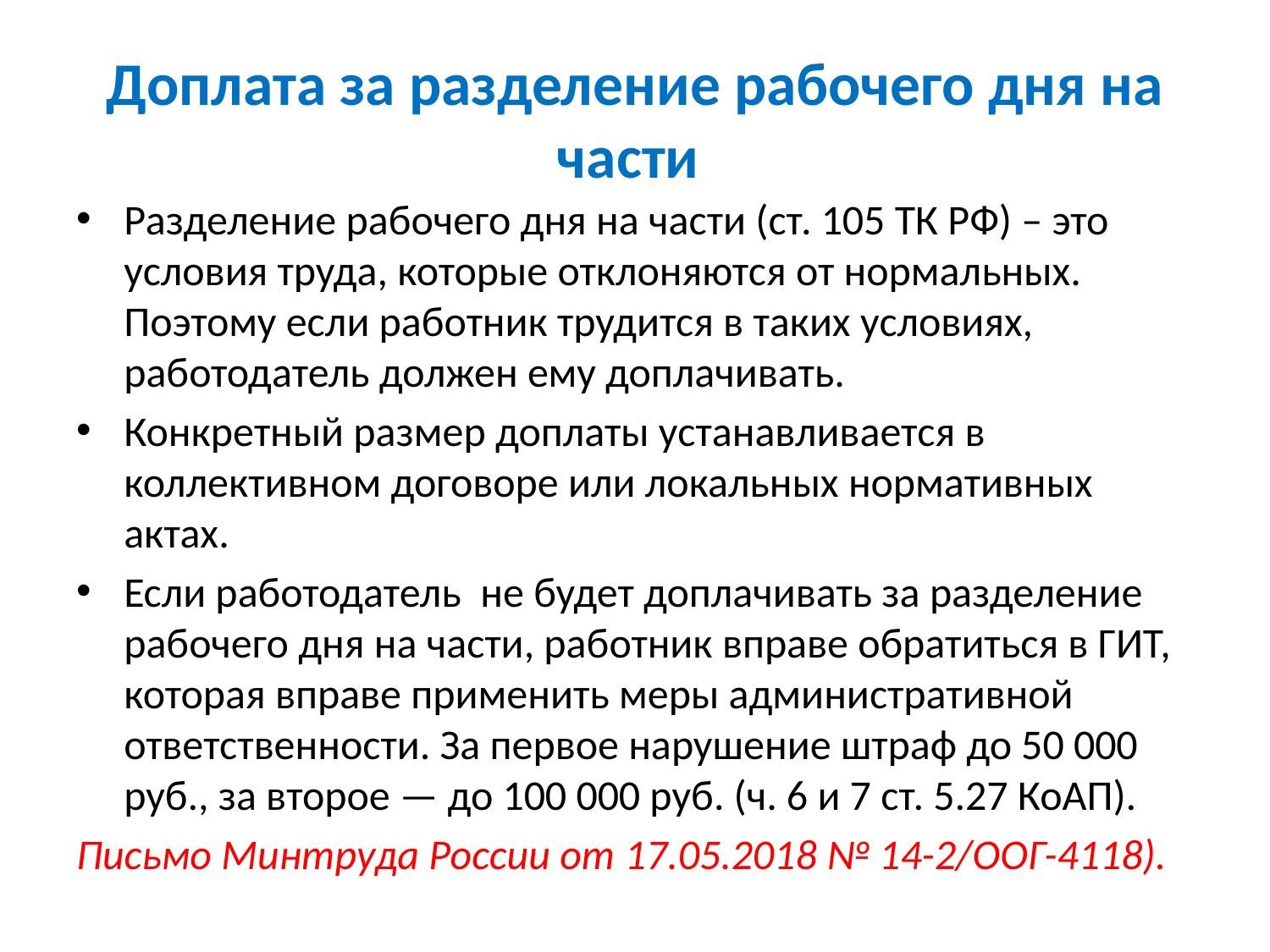

# Доплата за разделение рабочего дня на части
Разделение рабочего дня на части (ст. 105 ТК РФ) – это условия труда, которые отклоняются от нормальных. Поэтому если работник трудится в таких условиях, работодатель должен ему доплачивать.
Конкретный размер доплаты устанавливается в коллективном договоре или локальных нормативных актах.
Если работодатель  не будет доплачивать за разделение рабочего дня на части, работник вправе обратиться в ГИТ, которая вправе применить меры административной ответственности. За первое нарушение штраф до 50 000 руб., за второе — до 100 000 руб. (ч. 6 и 7 ст. 5.27 КоАП).
Письмо Минтруда России от 17.05.2018 № 14-2/ООГ-4118).